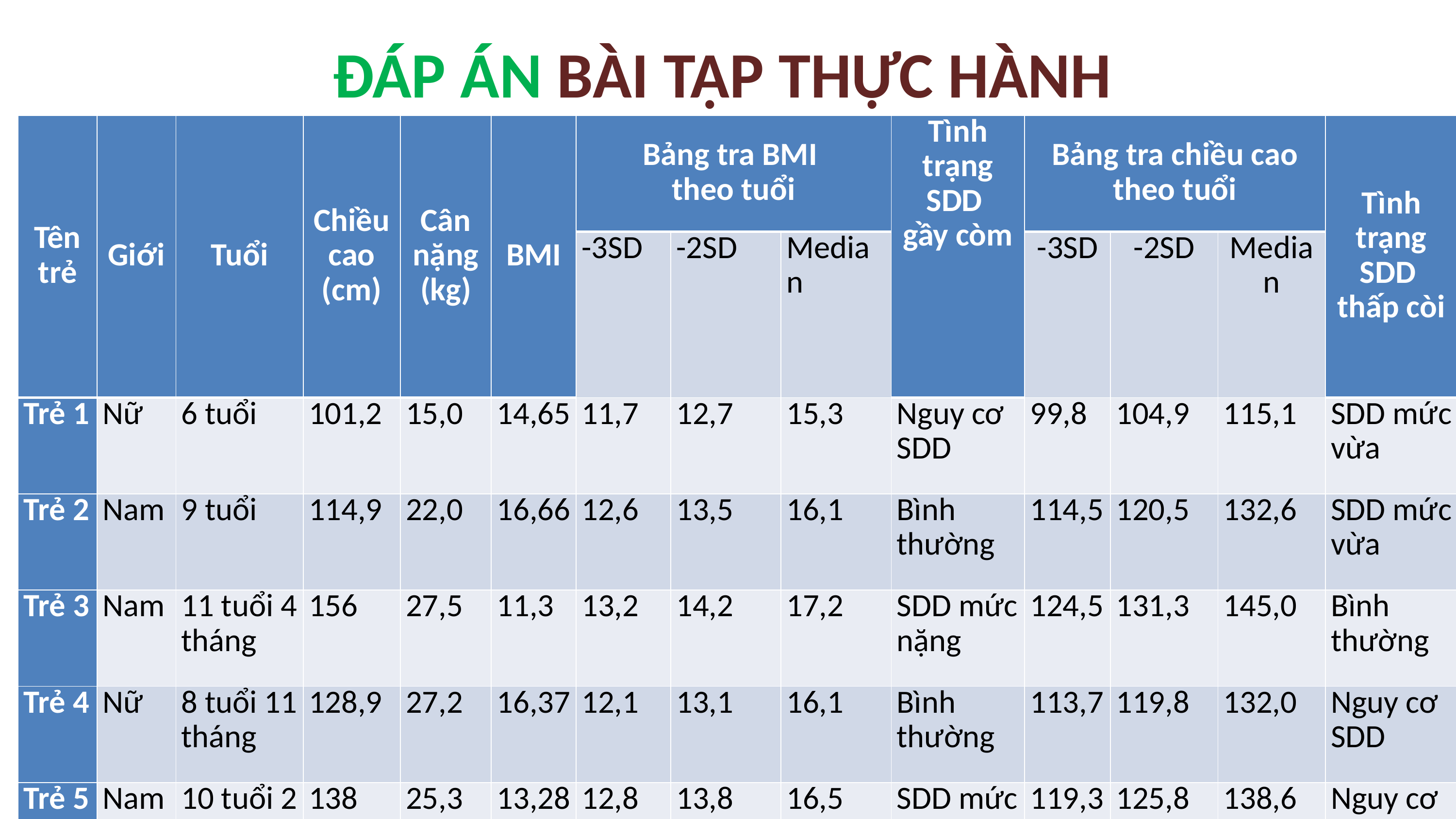

ĐÁP ÁN BÀI TẬP THỰC HÀNH
| Tên trẻ | Giới | Tuổi | Chiều cao (cm) | Cân nặng (kg) | BMI | Bảng tra BMI theo tuổi |  |  | Tình trạng SDD gầy còm | Bảng tra chiều cao theo tuổi |  |  | Tình trạng SDD thấp còi |
| --- | --- | --- | --- | --- | --- | --- | --- | --- | --- | --- | --- | --- | --- |
|  |  |  |  |  |  | -3SD | -2SD | Median |  | -3SD | -2SD | Median |  |
| Trẻ 1 | Nữ | 6 tuổi | 101,2 | 15,0 | 14,65 | 11,7 | 12,7 | 15,3 | Nguy cơ SDD | 99,8 | 104,9 | 115,1 | SDD mức vừa |
| Trẻ 2 | Nam | 9 tuổi | 114,9 | 22,0 | 16,66 | 12,6 | 13,5 | 16,1 | Bình thường | 114,5 | 120,5 | 132,6 | SDD mức vừa |
| Trẻ 3 | Nam | 11 tuổi 4 tháng | 156 | 27,5 | 11,3 | 13,2 | 14,2 | 17,2 | SDD mức nặng | 124,5 | 131,3 | 145,0 | Bình thường |
| Trẻ 4 | Nữ | 8 tuổi 11 tháng | 128,9 | 27,2 | 16,37 | 12,1 | 13,1 | 16,1 | Bình thường | 113,7 | 119,8 | 132,0 | Nguy cơ SDD |
| Trẻ 5 | Nam | 10 tuổi 2 tháng | 138 | 25,3 | 13,28 | 12,8 | 13,8 | 16,5 | SDD mức vừa | 119,3 | 125,8 | 138,6 | Nguy cơ SDD |

42